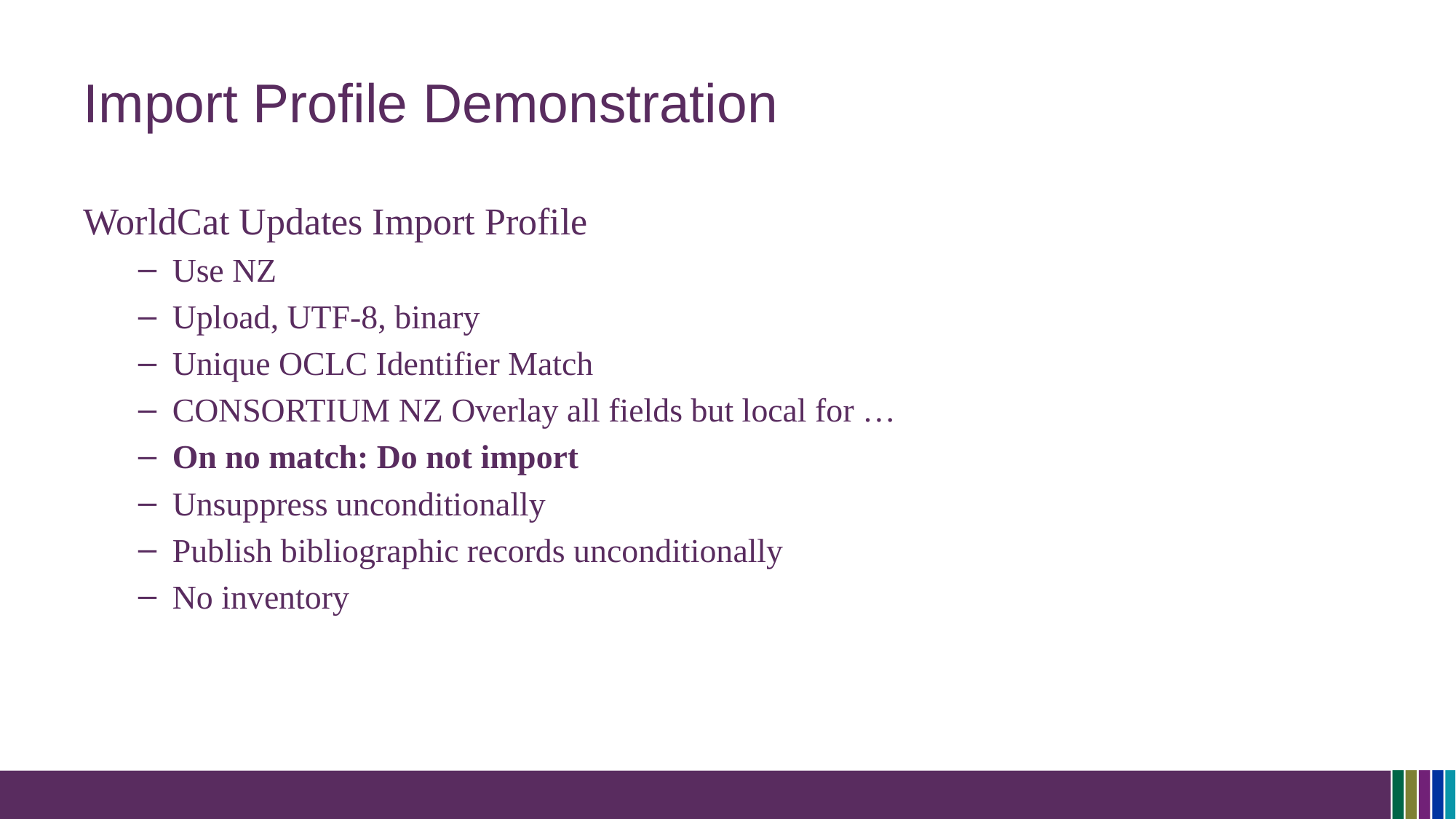

# Import Profile Demonstration
WorldCat Updates Import Profile
Use NZ
Upload, UTF-8, binary
Unique OCLC Identifier Match
CONSORTIUM NZ Overlay all fields but local for …
On no match: Do not import
Unsuppress unconditionally
Publish bibliographic records unconditionally
No inventory